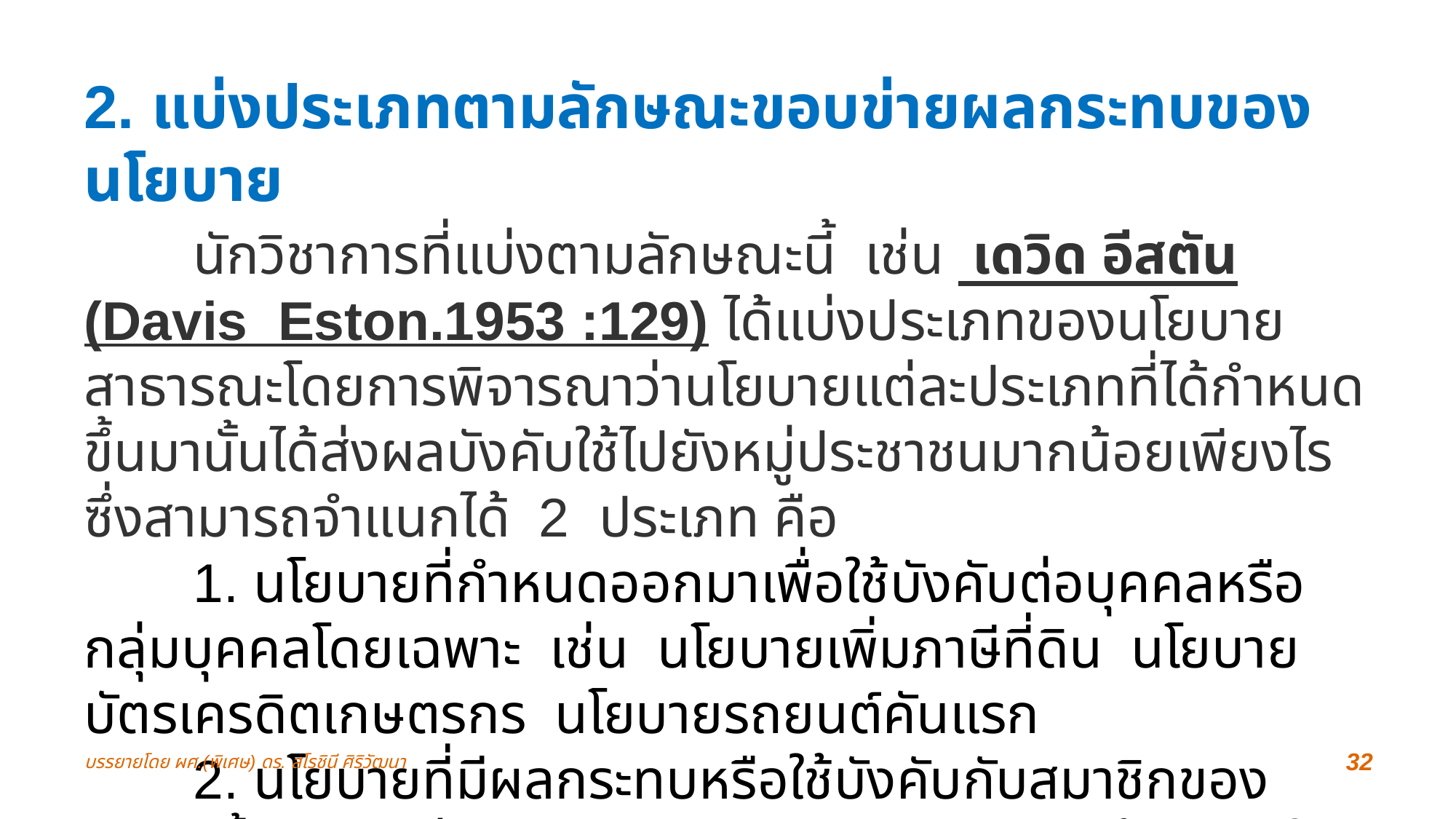

2. แบ่งประเภทตามลักษณะขอบข่ายผลกระทบของนโยบาย
	นักวิชาการที่แบ่งตามลักษณะนี้  เช่น  เดวิด อีสตัน (Davis  Eston.1953 :129) ได้แบ่งประเภทของนโยบายสาธารณะโดยการพิจารณาว่านโยบายแต่ละประเภทที่ได้กำหนดขึ้นมานั้นได้ส่งผลบังคับใช้ไปยังหมู่ประชาชนมากน้อยเพียงไร  ซึ่งสามารถจำแนกได้  2  ประเภท คือ
	1. นโยบายที่กำหนดออกมาเพื่อใช้บังคับต่อบุคคลหรือกลุ่มบุคคลโดยเฉพาะ  เช่น  นโยบายเพิ่มภาษีที่ดิน  นโยบายบัตรเครดิตเกษตรกร  นโยบายรถยนต์คันแรก
	2. นโยบายที่มีผลกระทบหรือใช้บังคับกับสมาชิกของสังคมทั้งหมด  เช่น  นโยบายรักษาความสงบเรียบร้อยภายใน  นโยบายรถไฟฟรี  เป็นต้น

บรรยายโดย ผศ.(พิเศษ) ดร. สโรชินี ศิริวัฒนา
32